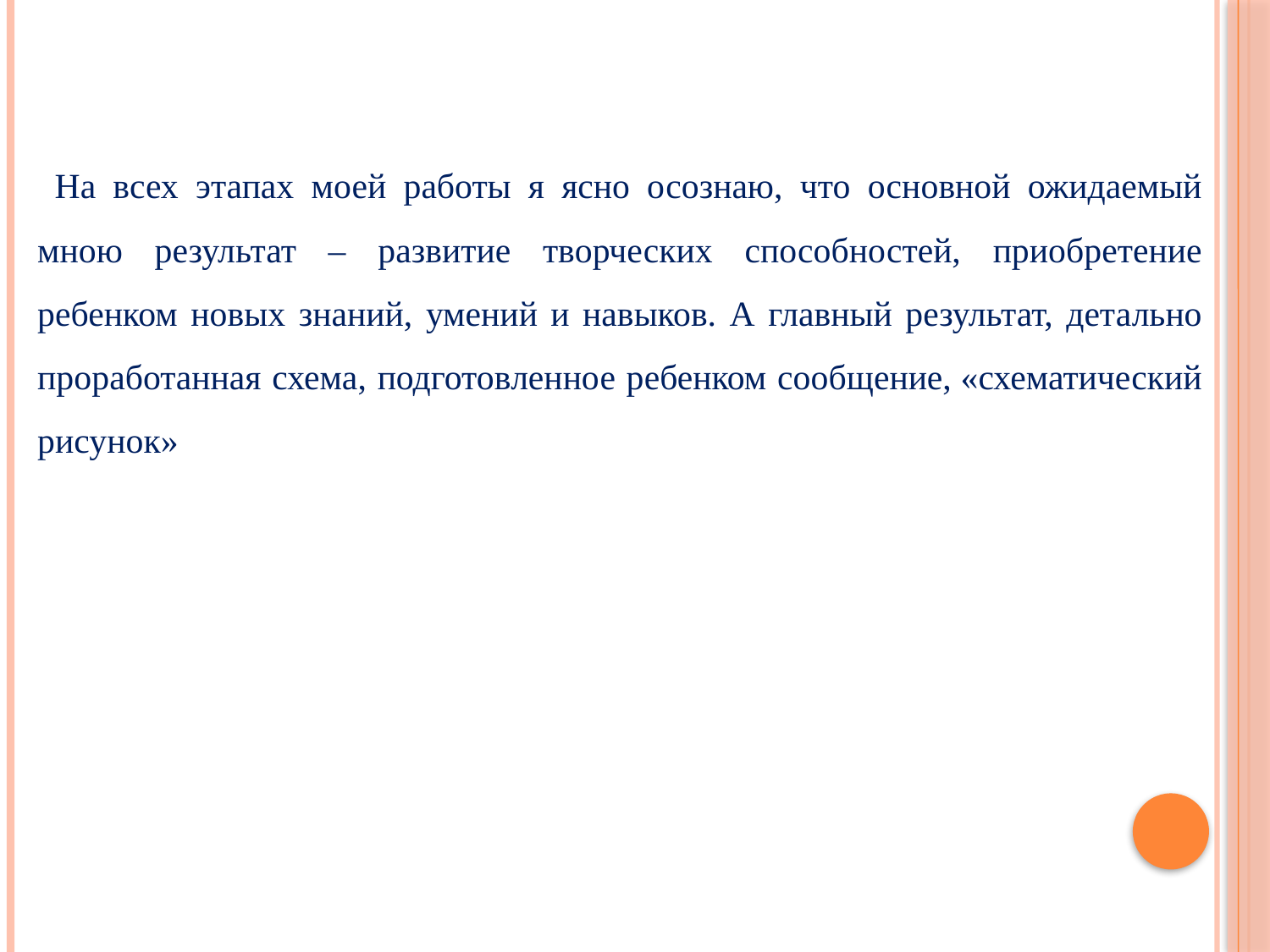

На всех этапах моей работы я ясно осознаю, что основной ожидаемый мною результат – развитие творческих способностей, приобретение ребенком новых знаний, умений и навыков. А главный результат, детально проработанная схема, подготовленное ребенком сообщение, «схематический рисунок»